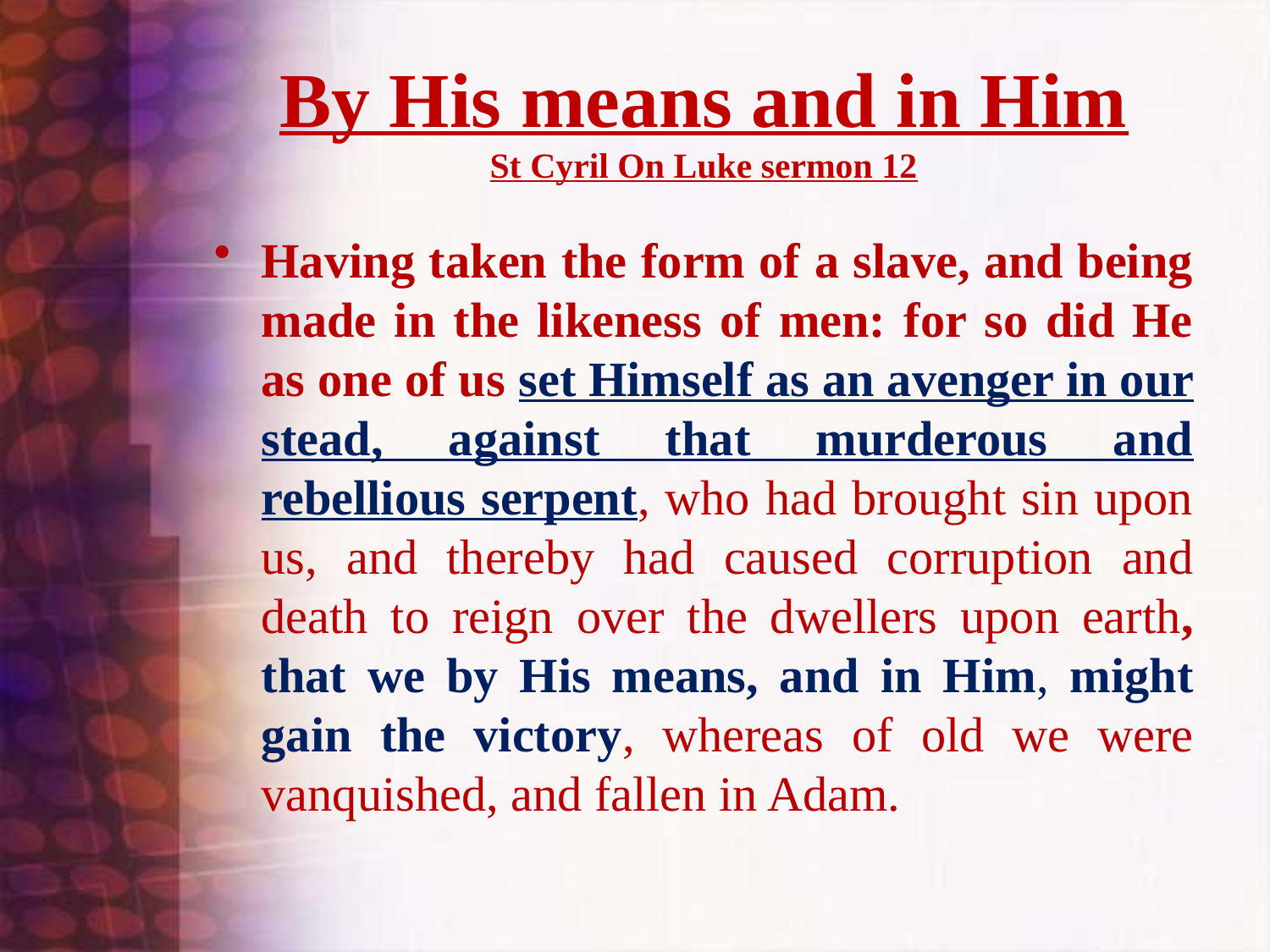

# By His means and in Him St Cyril On Luke sermon 12
Having taken the form of a slave, and being made in the likeness of men: for so did He as one of us set Himself as an avenger in our stead, against that murderous and rebellious serpent, who had brought sin upon us, and thereby had caused corruption and death to reign over the dwellers upon earth, that we by His means, and in Him, might gain the victory, whereas of old we were vanquished, and fallen in Adam.